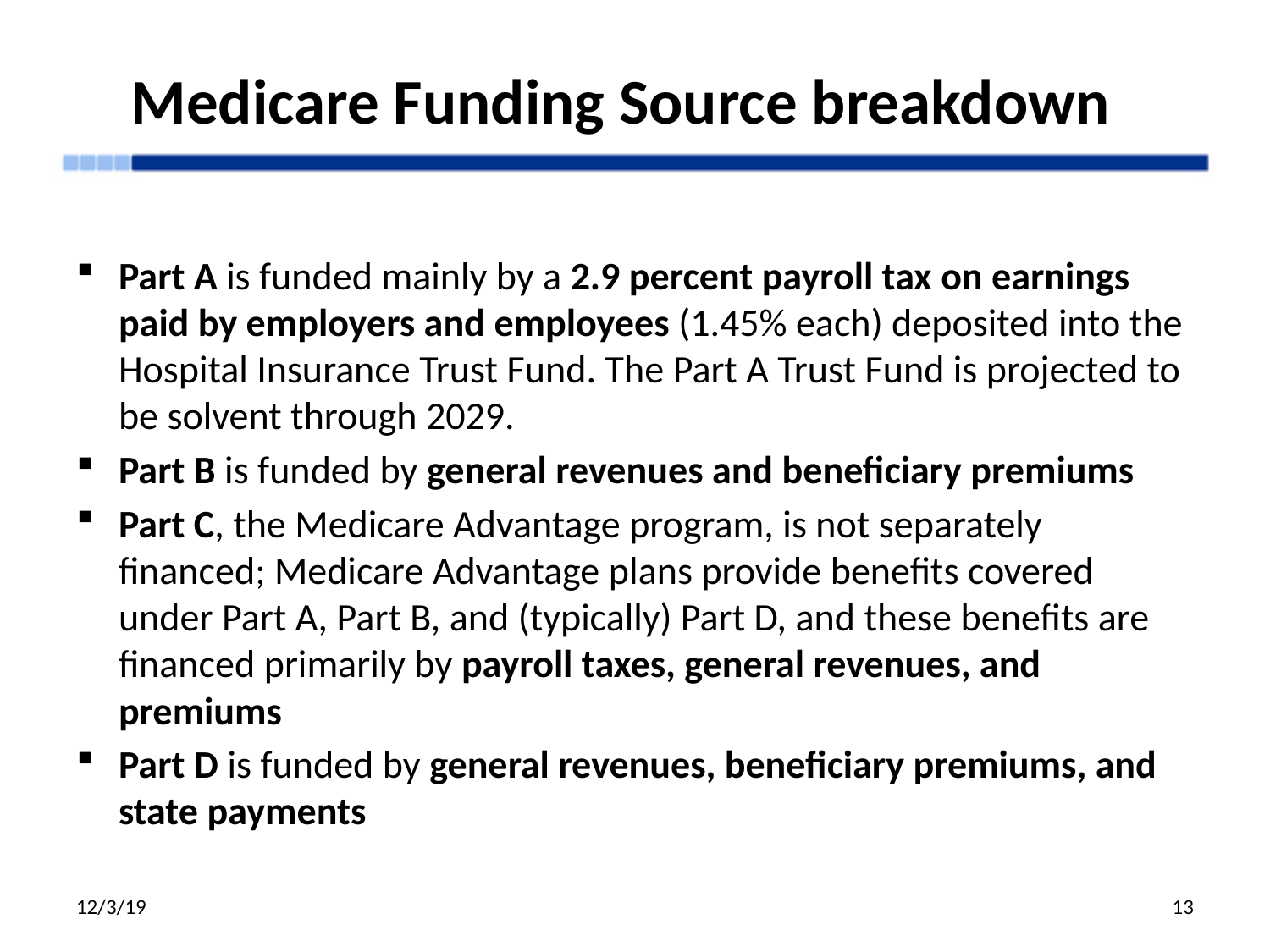

# Medicare Funding Source breakdown

Part A is funded mainly by a 2.9 percent payroll tax on earnings paid by employers and employees (1.45% each) deposited into the Hospital Insurance Trust Fund. The Part A Trust Fund is projected to be solvent through 2029.
Part B is funded by general revenues and beneficiary premiums
Part C, the Medicare Advantage program, is not separately financed; Medicare Advantage plans provide benefits covered under Part A, Part B, and (typically) Part D, and these benefits are financed primarily by payroll taxes, general revenues, and premiums
Part D is funded by general revenues, beneficiary premiums, and state payments
12/3/19
13